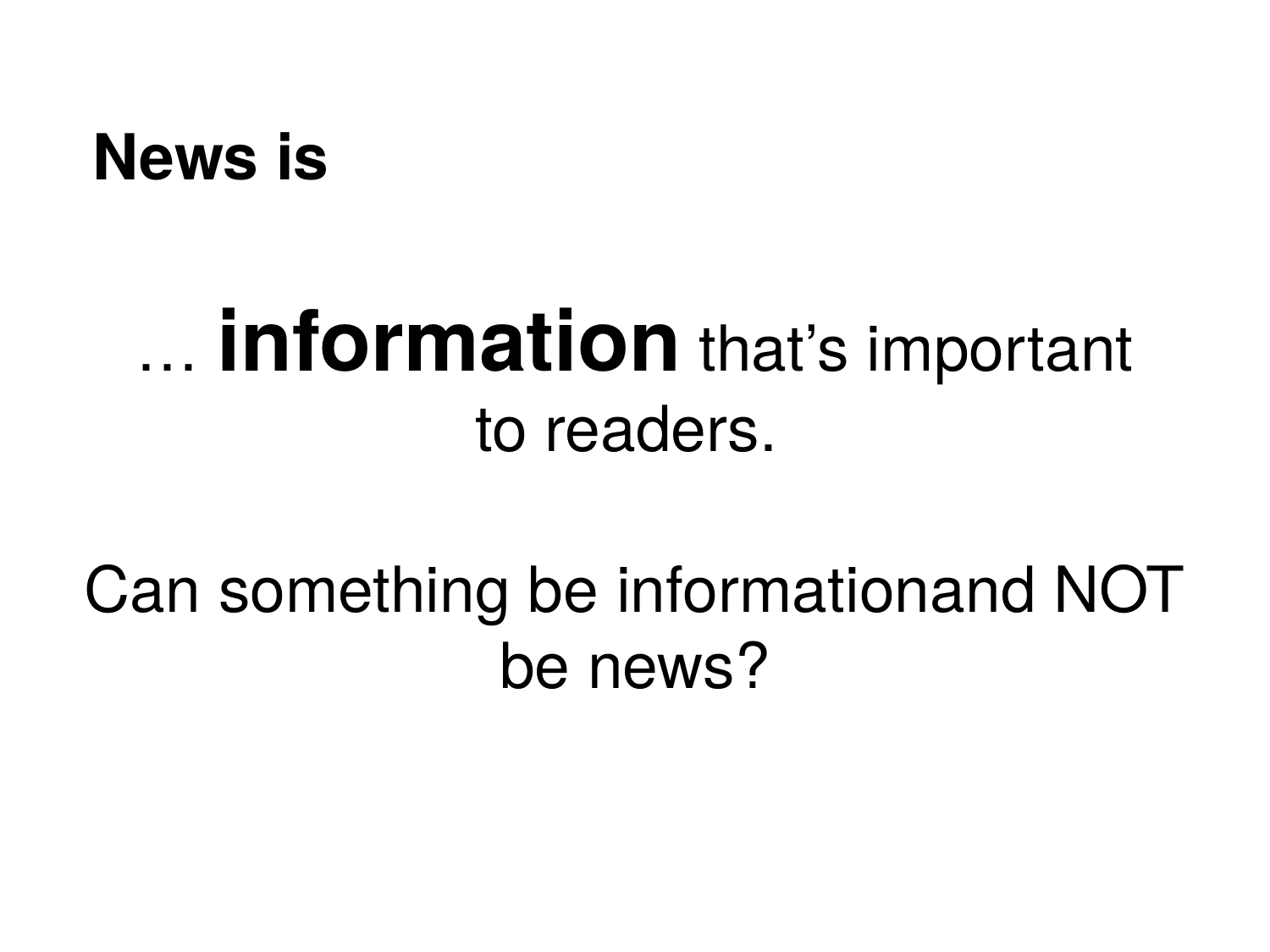

News is
… information that’s important
to readers.

Can something be informationand NOT be news?